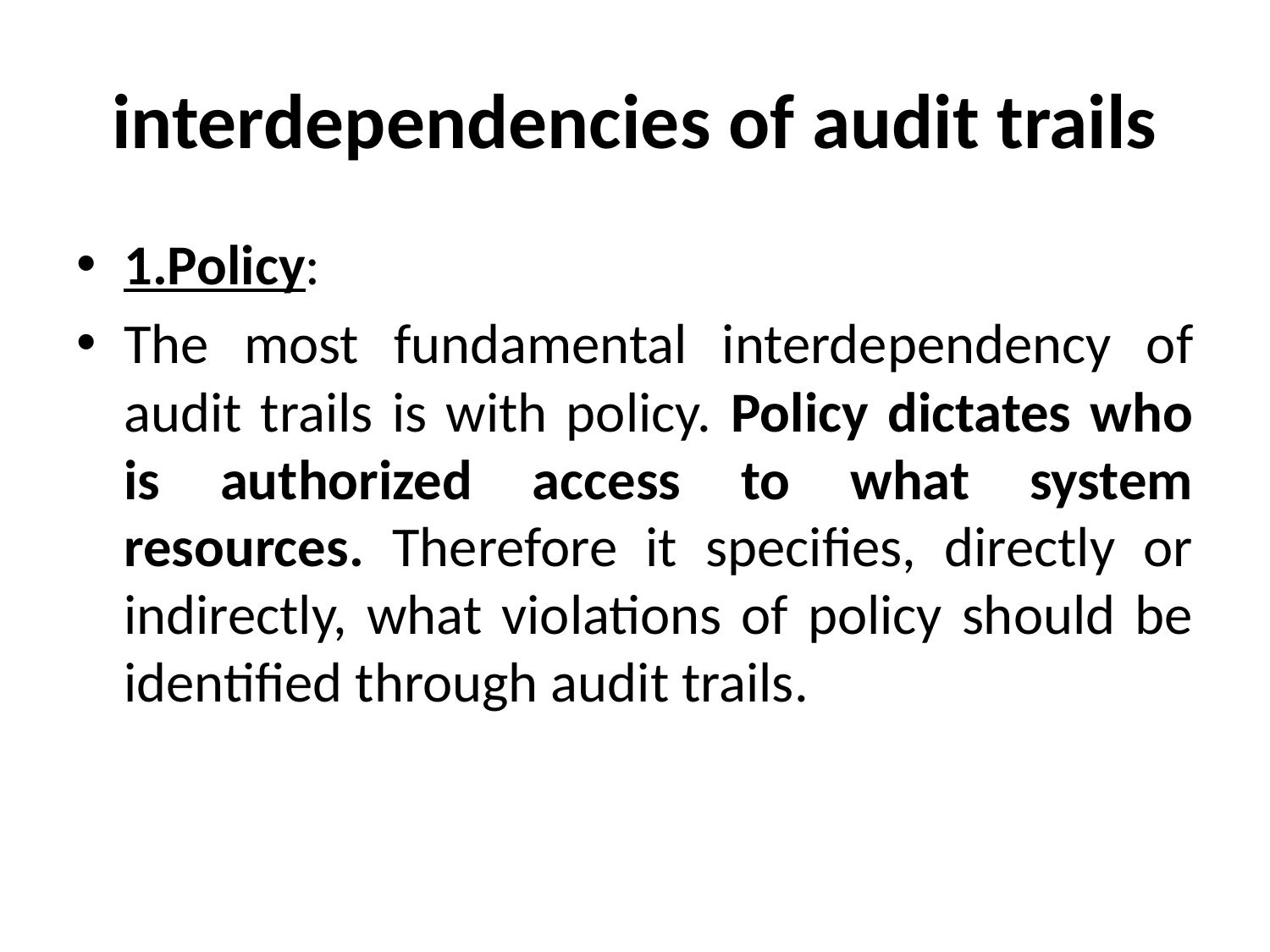

# interdependencies of audit trails
1.Policy:
The most fundamental interdependency of audit trails is with policy. Policy dictates who is authorized access to what system resources. Therefore it specifies, directly or indirectly, what violations of policy should be identified through audit trails.